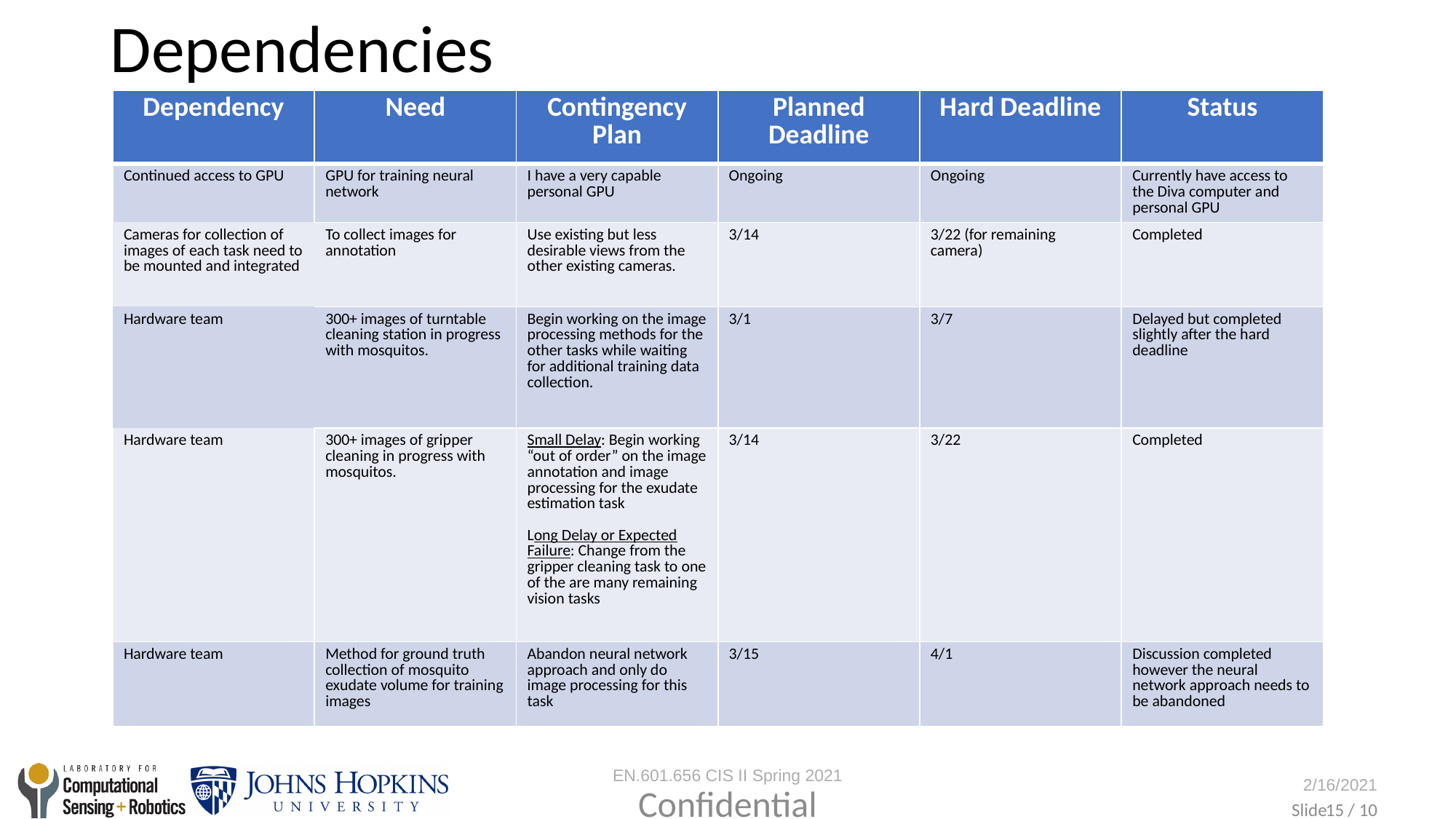

# Dependencies
| Dependency | Need | Contingency Plan | Planned Deadline | Hard Deadline | Status |
| --- | --- | --- | --- | --- | --- |
| Continued access to GPU | GPU for training neural network | I have a very capable personal GPU | Ongoing | Ongoing | Currently have access to the Diva computer and personal GPU |
| Cameras for collection of images of each task need to be mounted and integrated | To collect images for annotation | Use existing but less desirable views from the other existing cameras. | 3/14 | 3/22 (for remaining camera) | Completed |
| Hardware team | 300+ images of turntable cleaning station in progress with mosquitos. | Begin working on the image processing methods for the other tasks while waiting for additional training data collection. | 3/1 | 3/7 | Delayed but completed slightly after the hard deadline |
| Hardware team | 300+ images of gripper cleaning in progress with mosquitos. | Small Delay: Begin working “out of order” on the image annotation and image processing for the exudate estimation task Long Delay or Expected Failure: Change from the gripper cleaning task to one of the are many remaining vision tasks | 3/14 | 3/22 | Completed |
| Hardware team | Method for ground truth collection of mosquito exudate volume for training images | Abandon neural network approach and only do image processing for this task | 3/15 | 4/1 | Discussion completed however the neural network approach needs to be abandoned |
Confidential
15